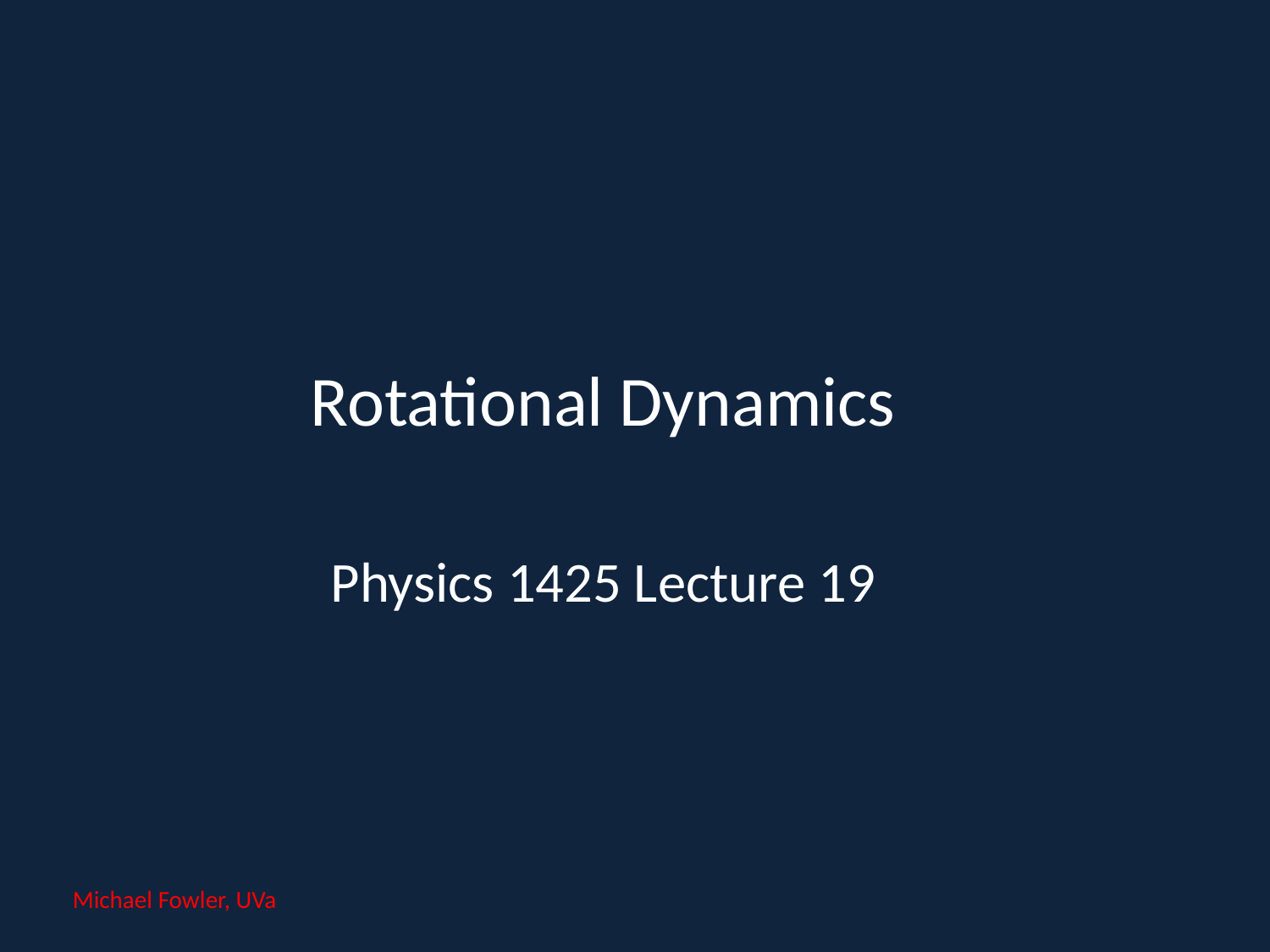

# Rotational Dynamics
Physics 1425 Lecture 19
Michael Fowler, UVa